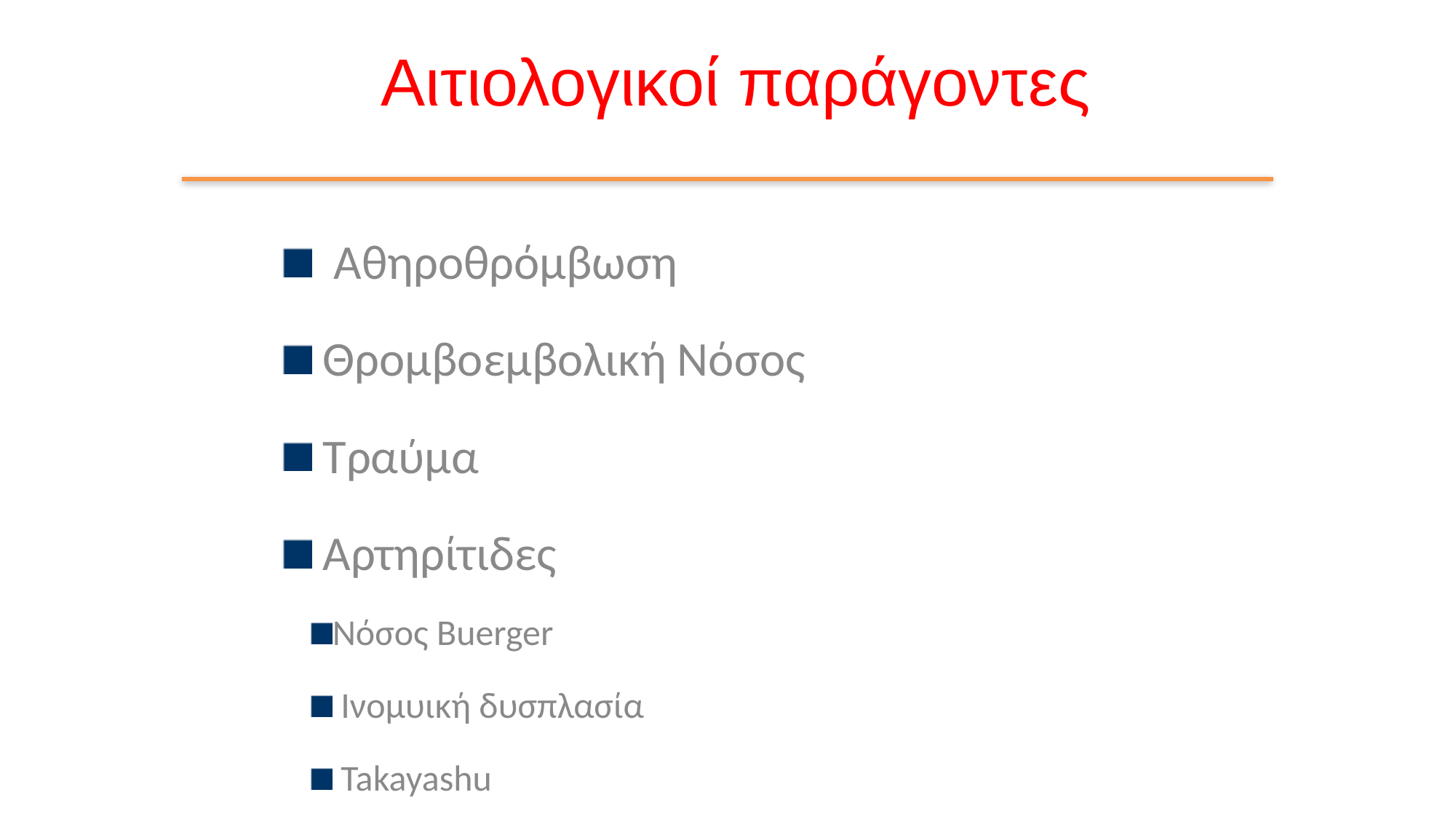

Αιτιολογικοί παράγοντες

  Αθηροθρόμβωση
 Θρομβοεμβολική Νόσος
 Τραύμα
 Αρτηρίτιδες
Νόσος Buerger
 Ινομυική δυσπλασία
 Takayashu